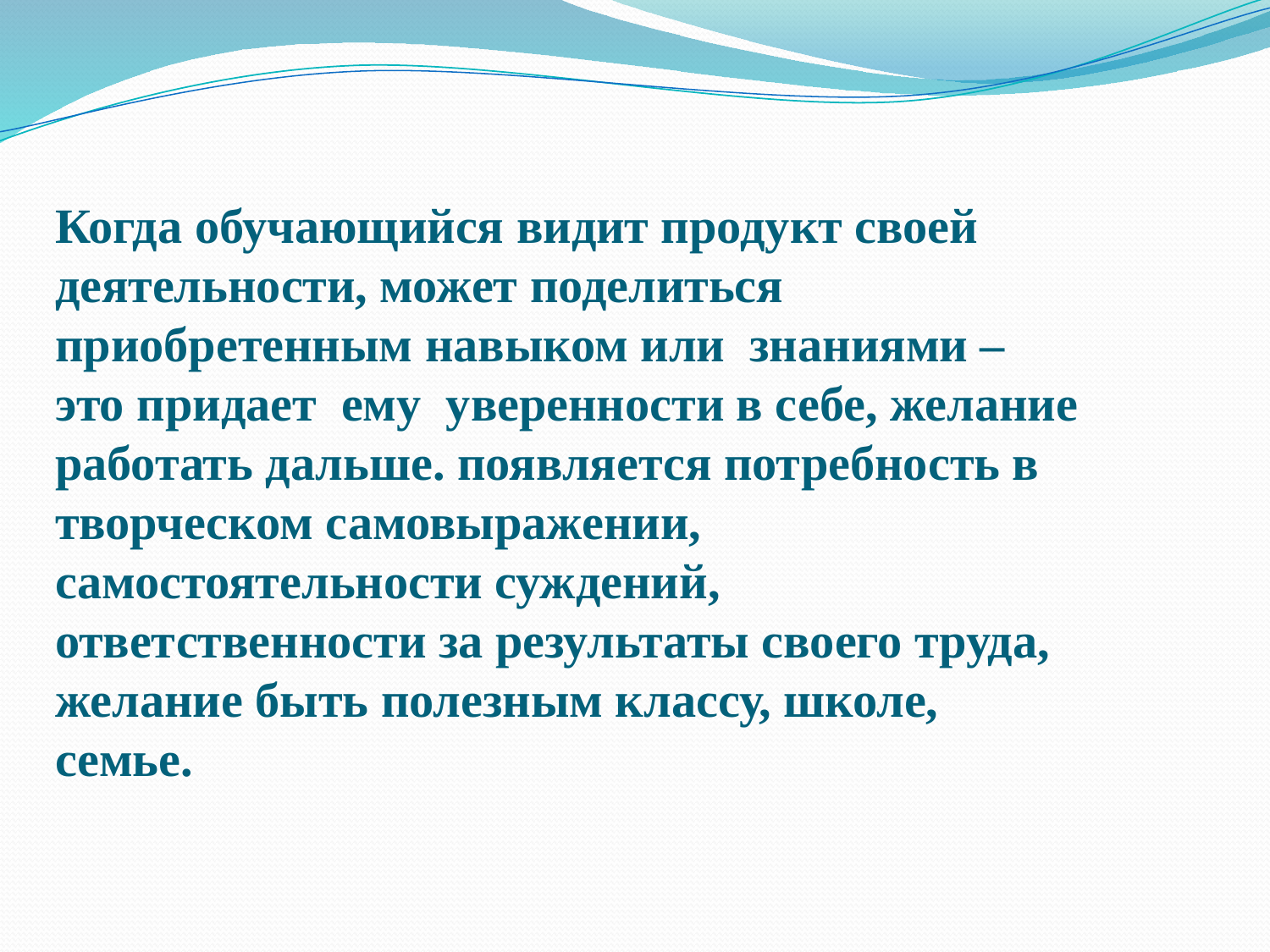

# Когда обучающийся видит продукт своей деятельности, может поделиться приобретенным навыком или  знаниями – это придает  ему  уверенности в себе, желание работать дальше. появляется потребность в творческом самовыражении, самостоятельности суждений, ответственности за результаты своего труда, желание быть полезным классу, школе, семье.